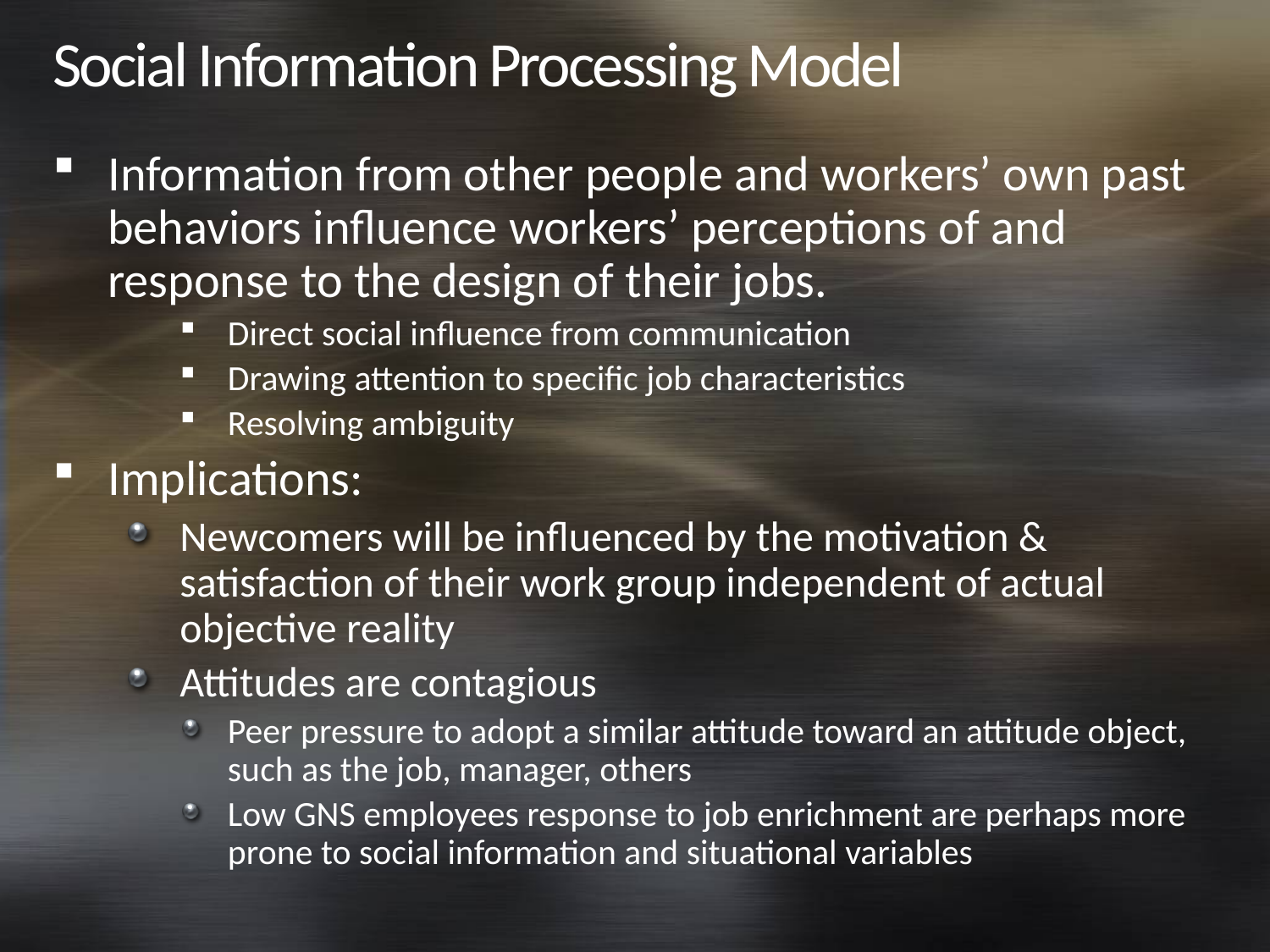

# Social Information Processing Model
Information from other people and workers’ own past behaviors influence workers’ perceptions of and response to the design of their jobs.
Direct social influence from communication
Drawing attention to specific job characteristics
Resolving ambiguity
Implications:
Newcomers will be influenced by the motivation & satisfaction of their work group independent of actual objective reality
Attitudes are contagious
Peer pressure to adopt a similar attitude toward an attitude object, such as the job, manager, others
Low GNS employees response to job enrichment are perhaps more prone to social information and situational variables